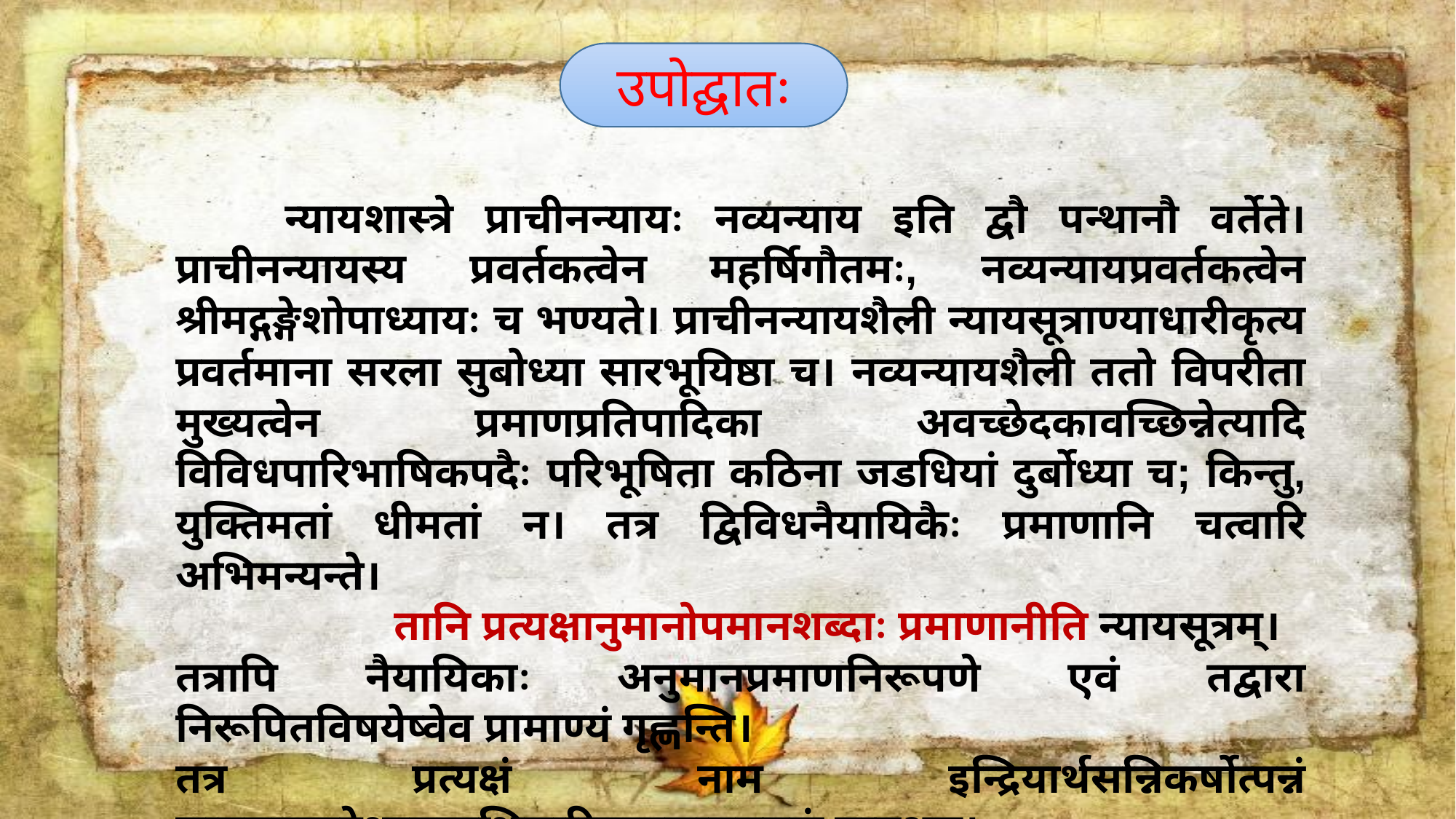

उपोद्घातः
	न्यायशास्त्रे प्राचीनन्यायः नव्यन्याय इति द्वौ पन्थानौ वर्तेते। प्राचीनन्यायस्य प्रवर्तकत्वेन महर्षिगौतमः, नव्यन्यायप्रवर्तकत्वेन श्रीमद्गङ्गेशोपाध्यायः च भण्यते। प्राचीनन्यायशैली न्यायसूत्राण्याधारीकृत्य प्रवर्तमाना सरला सुबोध्या सारभूयिष्ठा च। नव्यन्यायशैली ततो विपरीता मुख्यत्वेन प्रमाणप्रतिपादिका अवच्छेदकावच्छिन्नेत्यादि विविधपारिभाषिकपदैः परिभूषिता कठिना जडधियां दुर्बोध्या च; किन्तु, युक्तिमतां धीमतां न। तत्र द्विविधनैयायिकैः प्रमाणानि चत्वारि अभिमन्यन्ते।
		तानि प्रत्यक्षानुमानोपमानशब्दाः प्रमाणानीति न्यायसूत्रम्।
तत्रापि नैयायिकाः अनुमानप्रमाणनिरूपणे एवं तद्वारा निरूपितविषयेष्वेव प्रामाण्यं गृह्णन्ति।
तत्र प्रत्यक्षं नाम इन्द्रियार्थसन्निकर्षोत्पन्नं ज्ञानमव्यपदेश्यमव्यभिचारिव्यवसायात्मकं प्रत्यक्षम्।